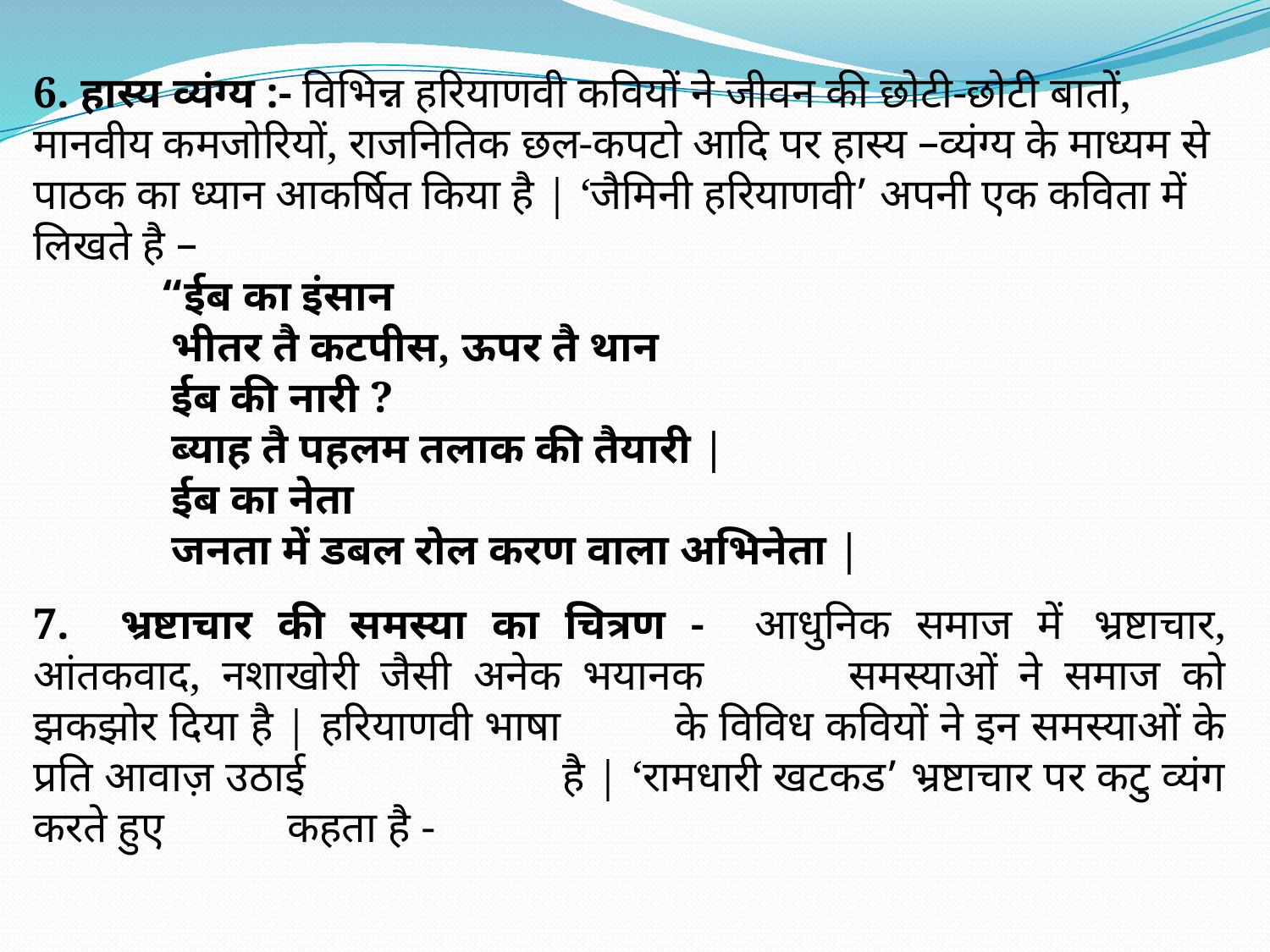

6. हास्य व्यंग्य :- विभिन्न हरियाणवी कवियों ने जीवन की छोटी-छोटी बातों, मानवीय कमजोरियों, राजनितिक छल-कपटो आदि पर हास्य –व्यंग्य के माध्यम से पाठक का ध्यान आकर्षित किया है | ‘जैमिनी हरियाणवी’ अपनी एक कविता में लिखते है –
	“ईब का इंसान
	 भीतर तै कटपीस, ऊपर तै थान
	 ईब की नारी ?
	 ब्याह तै पहलम तलाक की तैयारी |
	 ईब का नेता
	 जनता में डबल रोल करण वाला अभिनेता |

7.  भ्रष्टाचार की समस्या का चित्रण -  आधुनिक समाज में 	भ्रष्टाचार, आंतकवाद, नशाखोरी जैसी अनेक भयानक 	समस्याओं ने समाज को झकझोर दिया है | हरियाणवी भाषा 	के विविध कवियों ने इन समस्याओं के प्रति आवाज़ उठाई                     	है | ‘रामधारी खटकड’ भ्रष्टाचार पर कटु व्यंग करते हुए 	कहता है -